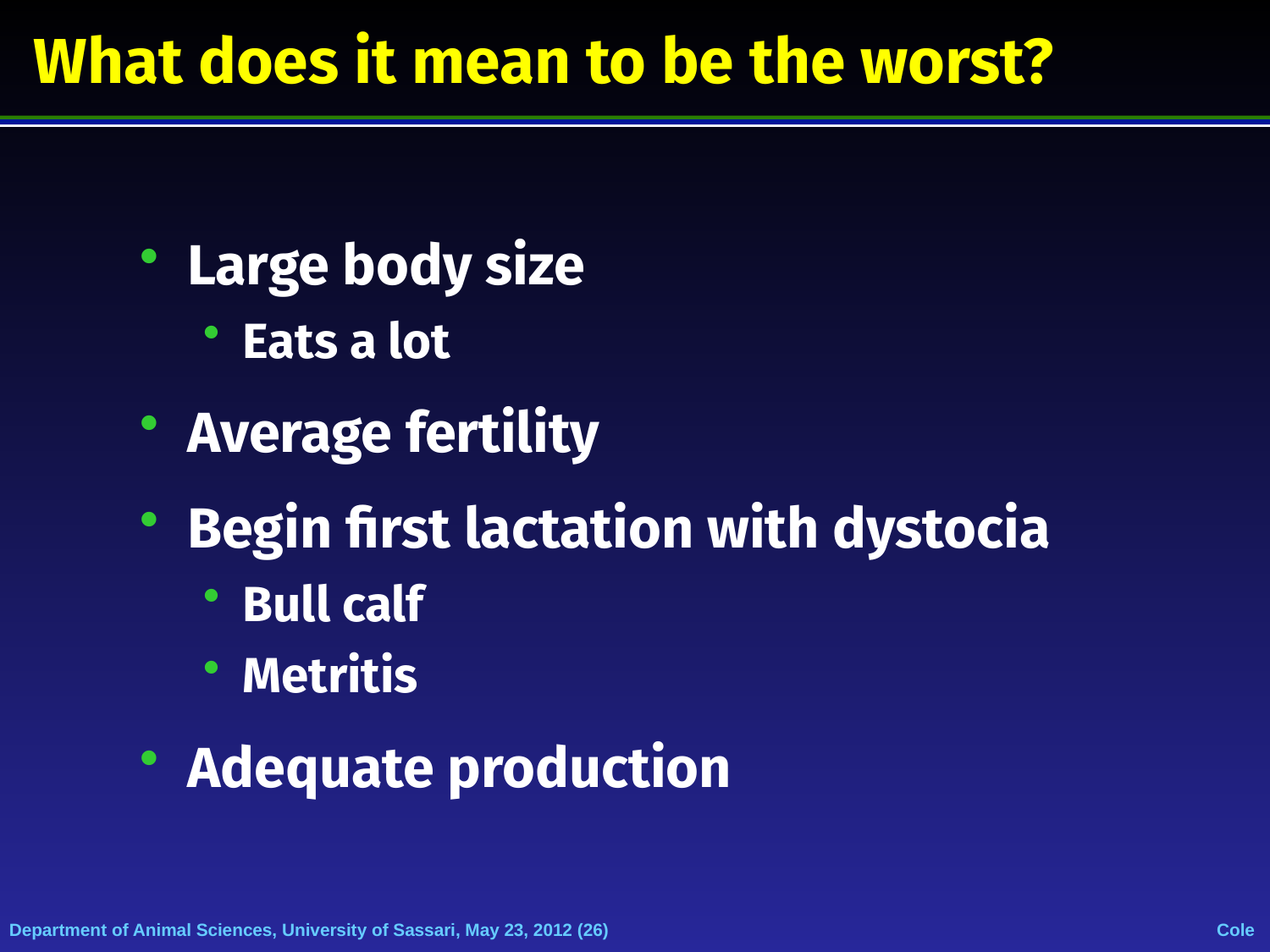

# What does it mean to be the worst?
Large body size
Eats a lot
Average fertility
Begin first lactation with dystocia
Bull calf
Metritis
Adequate production